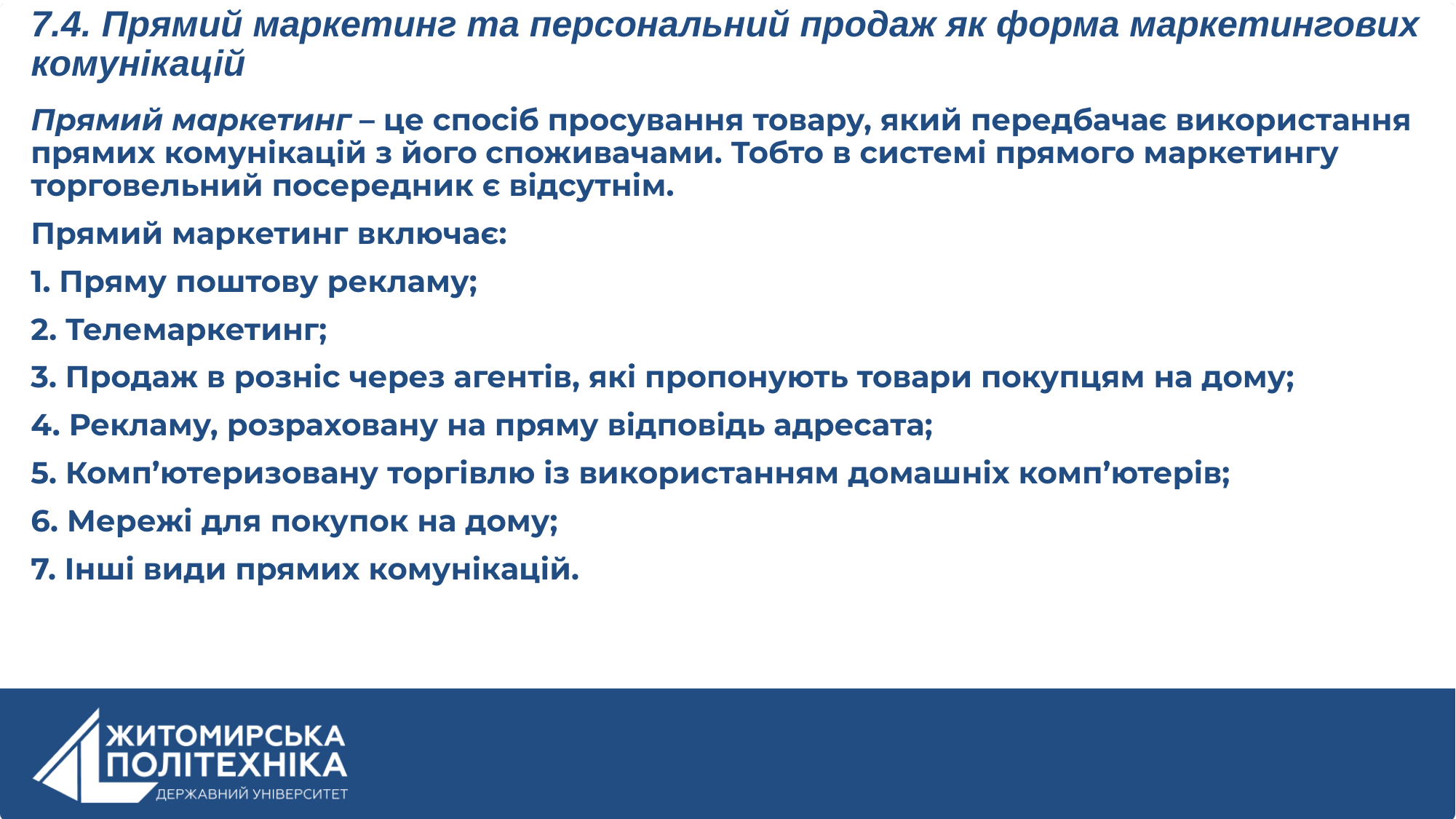

# 7.4. Прямий маркетинг та персональний продаж як форма маркетингових комунікацій
Прямий маркетинг – це спосіб просування товару, який передбачає використання прямих комунікацій з його споживачами. Тобто в системі прямого маркетингу торговельний посередник є відсутнім.
Прямий маркетинг включає:
1. Пряму поштову рекламу;
2. Телемаркетинг;
3. Продаж в розніс через агентів, які пропонують товари покупцям на дому;
4. Рекламу, розраховану на пряму відповідь адресата;
5. Комп’ютеризовану торгівлю із використанням домашніх комп’ютерів;
6. Мережі для покупок на дому;
7. Інші види прямих комунікацій.